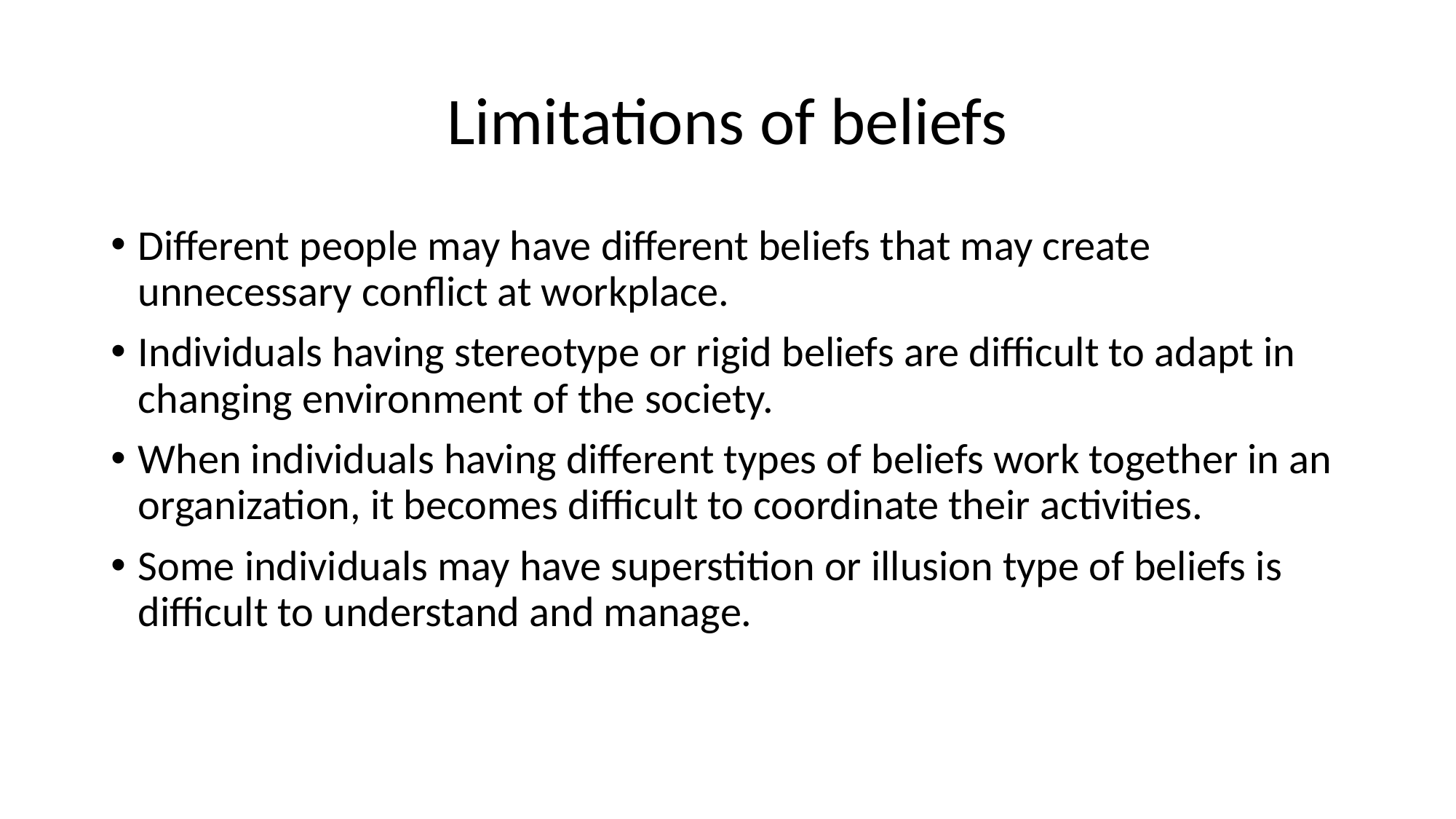

# Limitations of beliefs
Different people may have different beliefs that may create unnecessary conflict at workplace.
Individuals having stereotype or rigid beliefs are difficult to adapt in changing environment of the society.
When individuals having different types of beliefs work together in an organization, it becomes difficult to coordinate their activities.
Some individuals may have superstition or illusion type of beliefs is difficult to understand and manage.